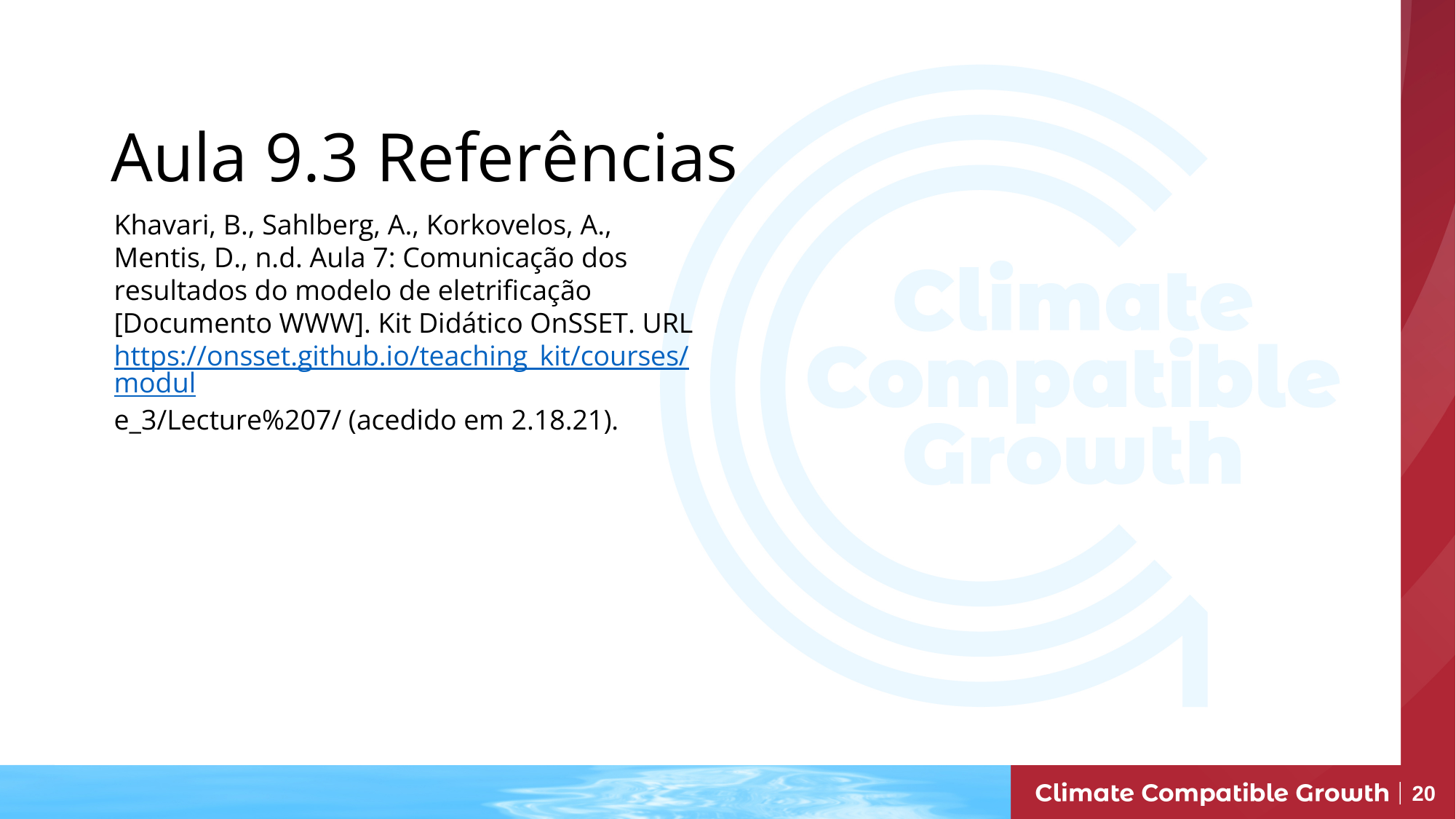

# Aula 9.3 Referências
Khavari, B., Sahlberg, A., Korkovelos, A., Mentis, D., n.d. Aula 7: Comunicação dos resultados do modelo de eletrificação [Documento WWW]. Kit Didático OnSSET. URL https://onsset.github.io/teaching_kit/courses/module_3/Lecture%207/ (acedido em 2.18.21).